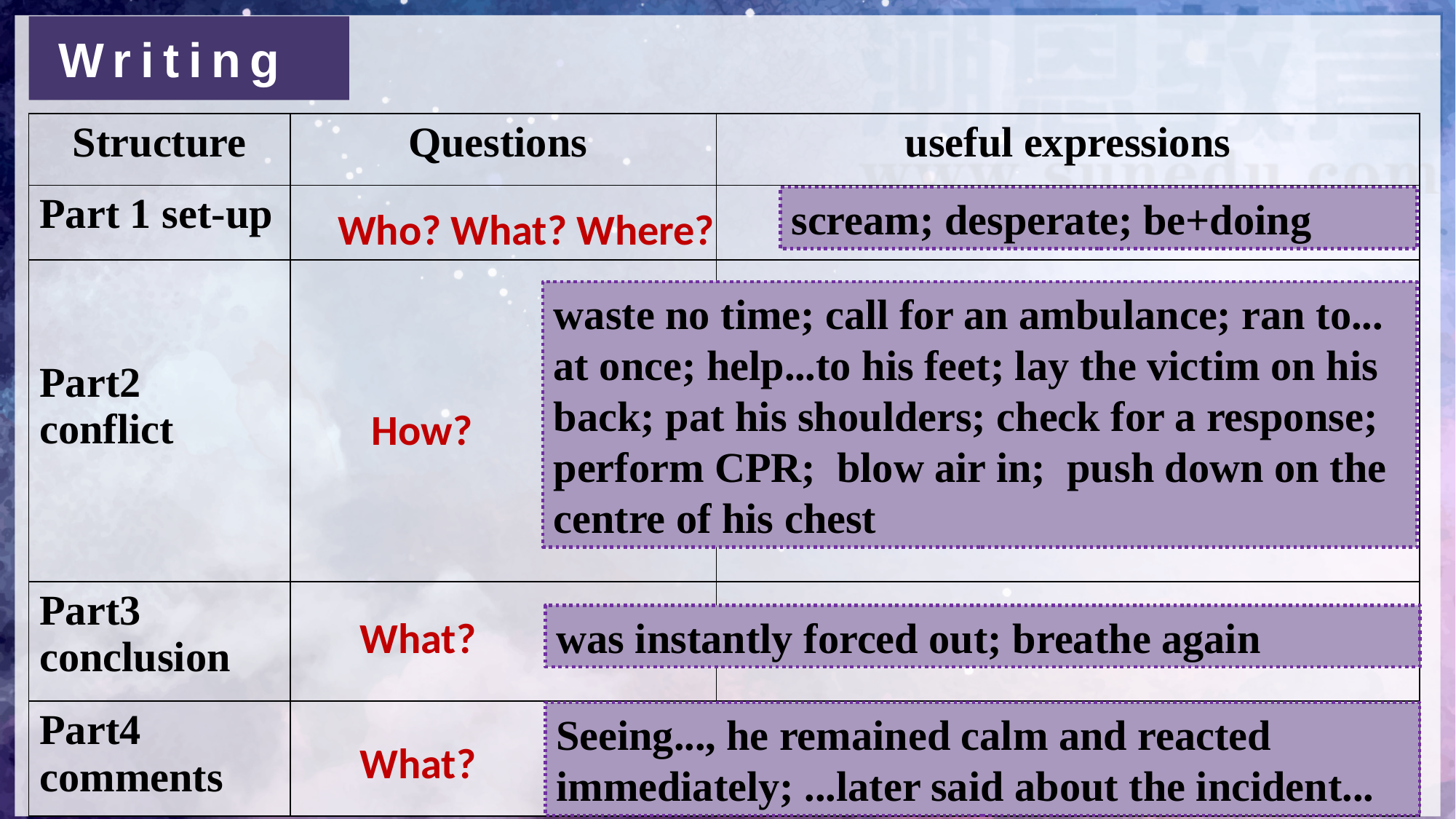

Writing
| Structure | Questions | useful expressions |
| --- | --- | --- |
| Part 1 set-up |  |  |
| Part2 conflict |  |  |
| Part3 conclusion |  |  |
| Part4 comments |  |  |
scream; desperate; be+doing
Who? What? Where?
waste no time; call for an ambulance; ran to... at once; help...to his feet; lay the victim on his back; pat his shoulders; check for a response; perform CPR;  blow air in;  push down on the centre of his chest
How?
What?
was instantly forced out; breathe again
Seeing..., he remained calm and reacted immediately; ...later said about the incident...
What?